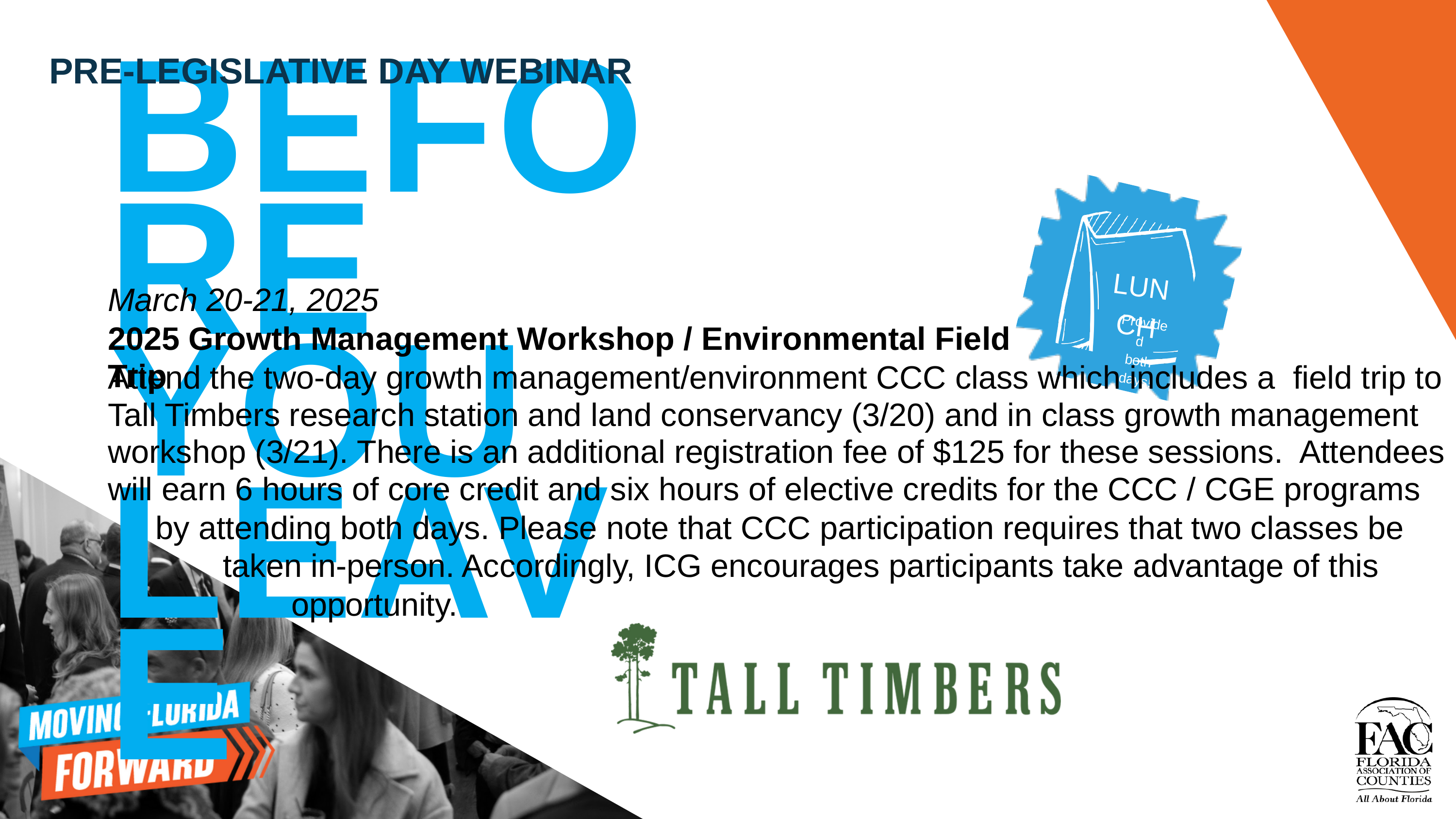

PRE-LEGISLATIVE DAY WEBINAR
BEFORE YOU LEAVE

LUNCH
Provided
both days!
March 20-21, 2025
2025 Growth Management Workshop / Environmental Field Trip

Attend the two-day growth management/environment CCC class which includes a  field trip to Tall Timbers research station and land conservancy (3/20) and in class growth management workshop (3/21). There is an additional registration fee of $125 for these sessions.  Attendees will earn 6 hours of core credit and six hours of elective credits for the CCC / CGE programs
 by attending both days. Please note that CCC participation requires that two classes be
taken in-person. Accordingly, ICG encourages participants take advantage of this
opportunity.